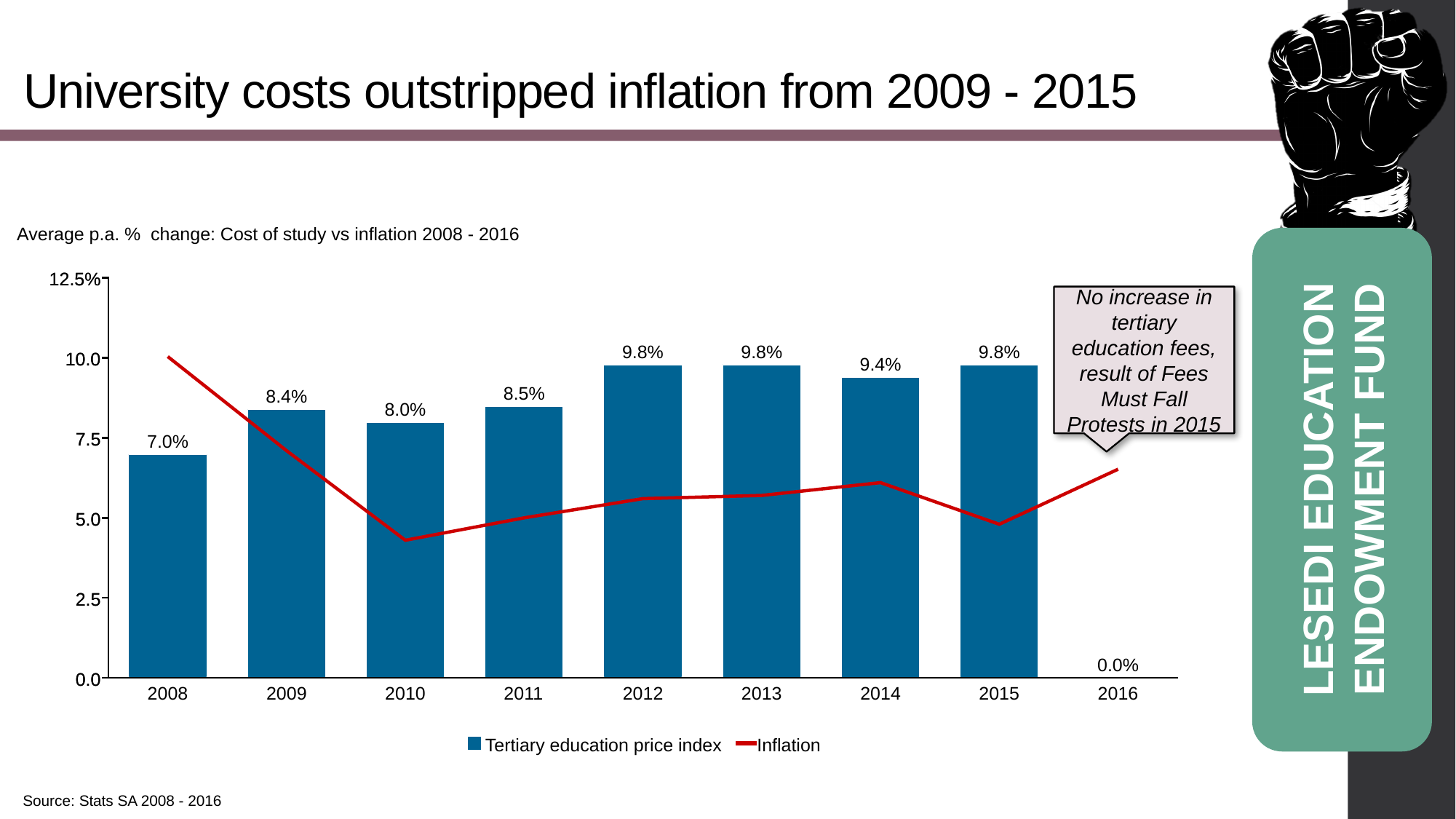

# University costs outstripped inflation from 2009 - 2015

Lesedi Education Endowment Fund
No increase in tertiary education fees, result of Fees Must Fall Protests in 2015
Source: Stats SA 2008 - 2016